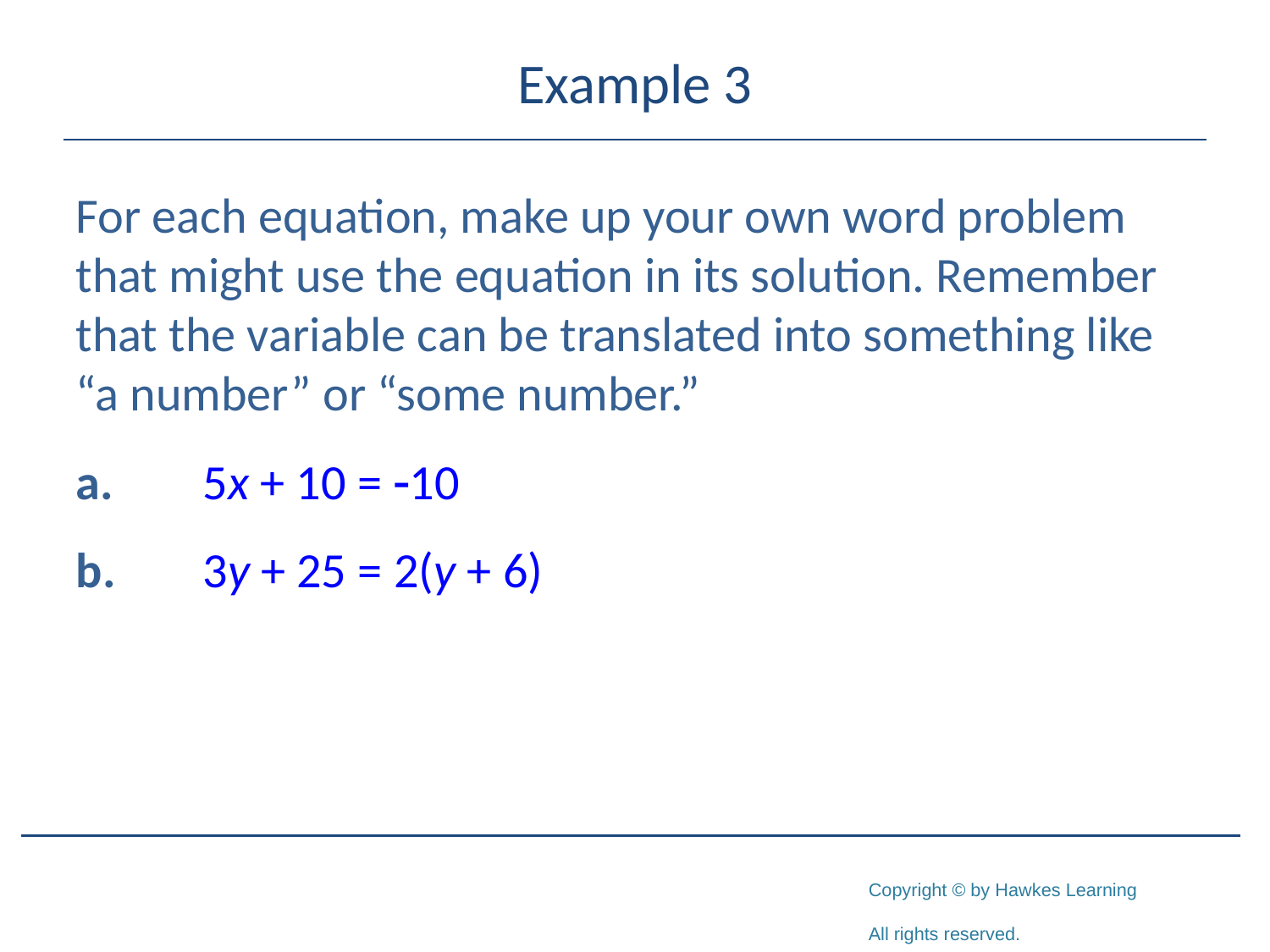

# Example 3
For each equation, make up your own word problem that might use the equation in its solution. Remember that the variable can be translated into something like “a number” or “some number.”
a.	5x + 10 = −10
b.	3y + 25 = 2(y + 6)